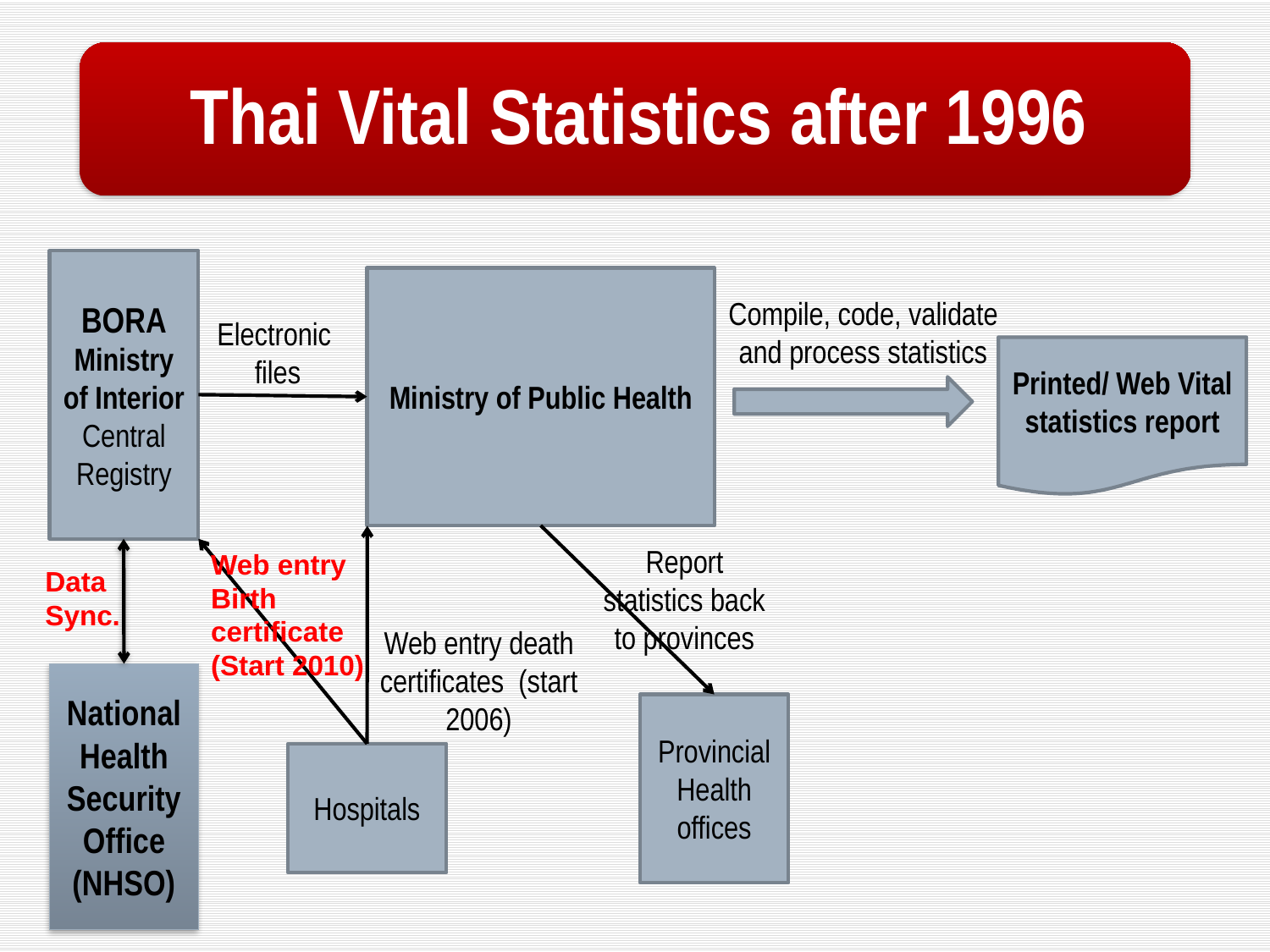

Thai Vital Statistics after 1996
BORA
Ministry of Interior
Central Registry
Ministry of Public Health
Compile, code, validate and process statistics
Electronic  files
Printed/ Web Vital statistics report

Report statistics back to provinces
Web entry Birth certificate
(Start 2010)
Data Sync.
Web entry death certificates  (start 2006)
National Health Security
Office (NHSO)
Provincial Health offices
Hospitals